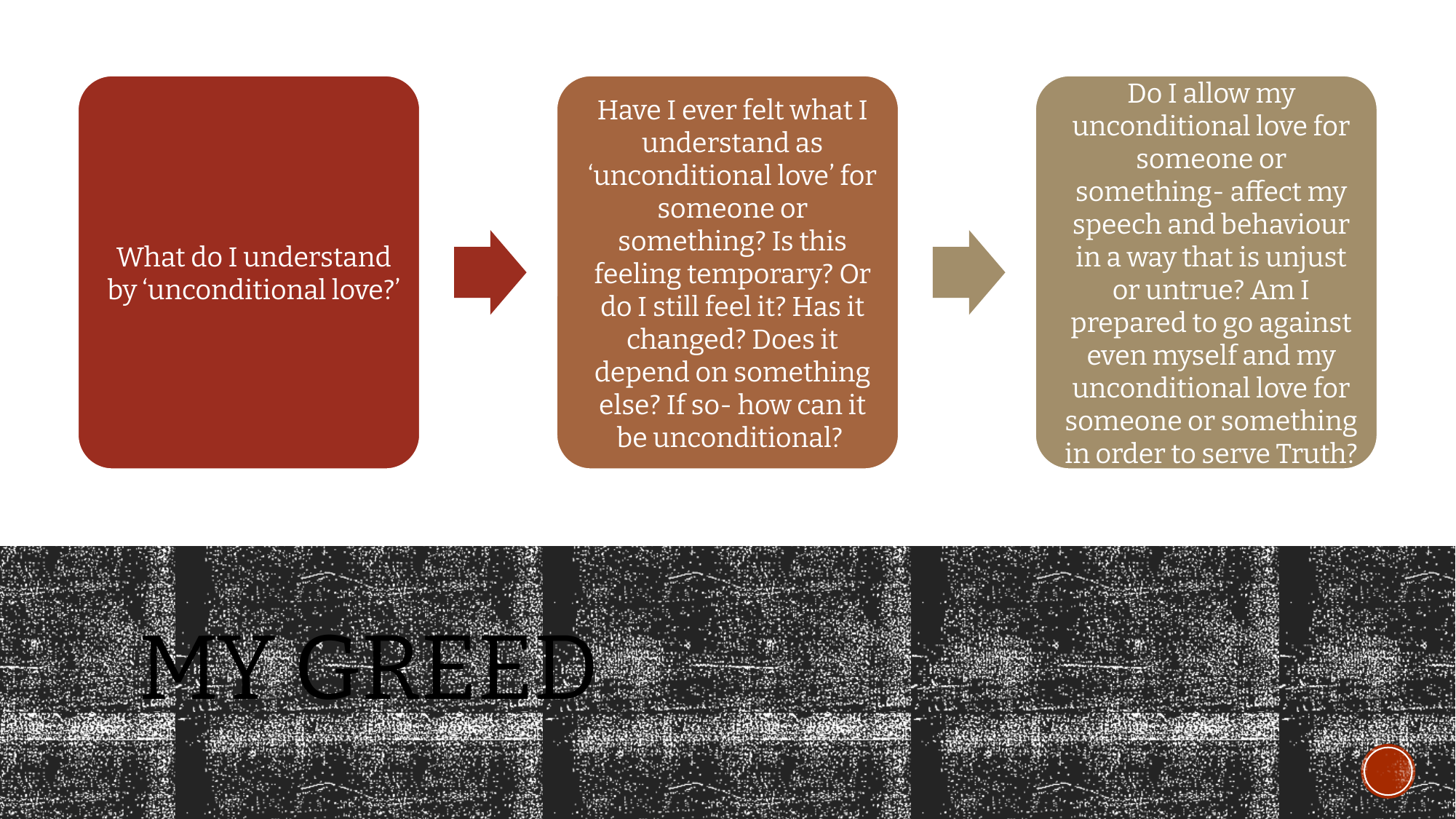

What do I understand by ‘unconditional love?’

Have I ever felt what I understand as ‘unconditional love’ for someone or something? Is this feeling temporary? Or do I still feel it? Has it changed? Does it depend on something else? If so- how can it be unconditional?

Do I allow my unconditional love for someone or something- affect my speech and behaviour in a way that is unjust or untrue? Am I prepared to go against even myself and my unconditional love for someone or something in order to serve Truth?

# My Greed